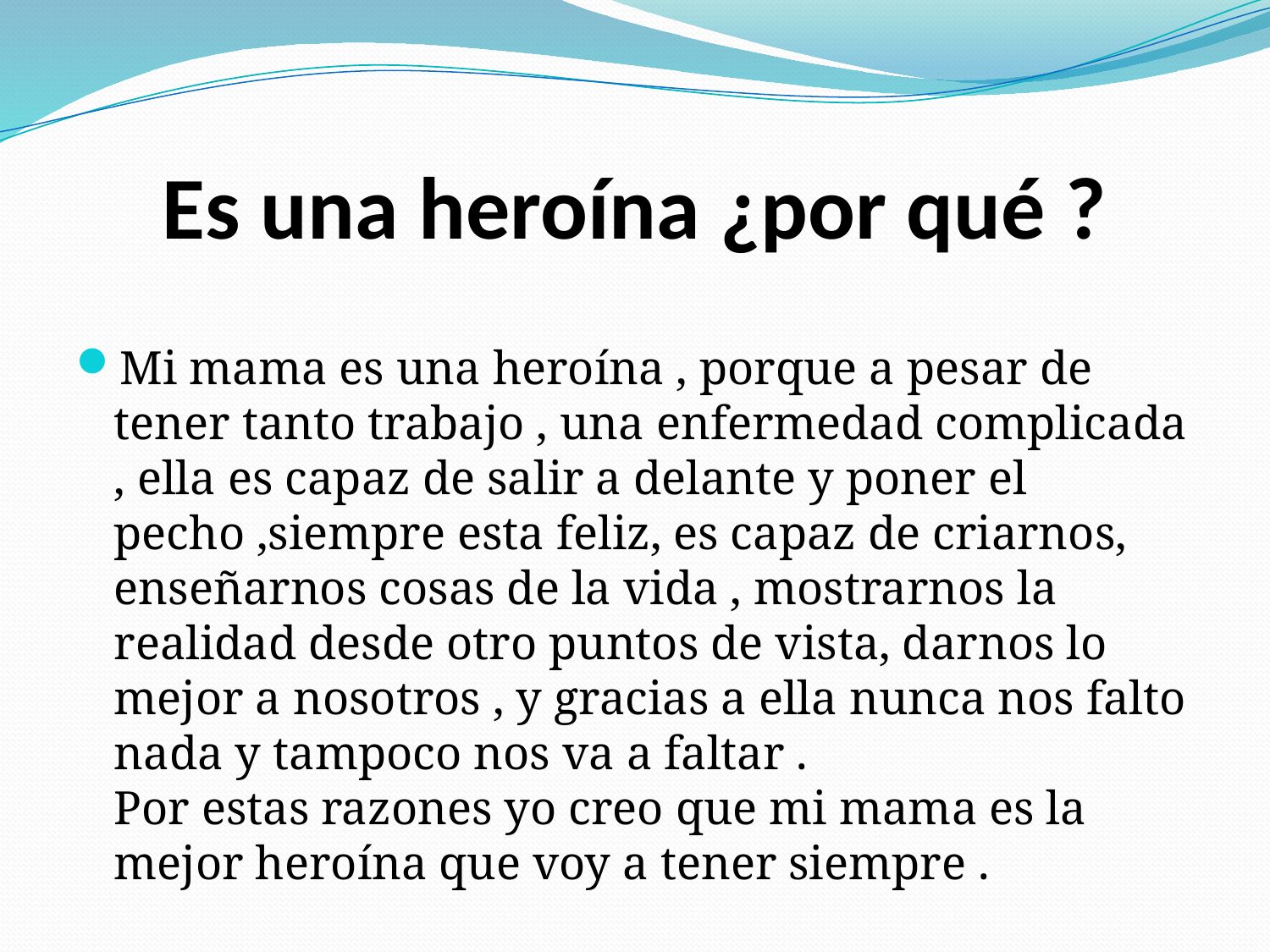

# Es una heroína ¿por qué ?

Mi mama es una heroína , porque a pesar de tener tanto trabajo , una enfermedad complicada , ella es capaz de salir a delante y poner el pecho ,siempre esta feliz, es capaz de criarnos, enseñarnos cosas de la vida , mostrarnos la realidad desde otro puntos de vista, darnos lo mejor a nosotros , y gracias a ella nunca nos falto nada y tampoco nos va a faltar .
Por estas razones yo creo que mi mama es la mejor heroína que voy a tener siempre .